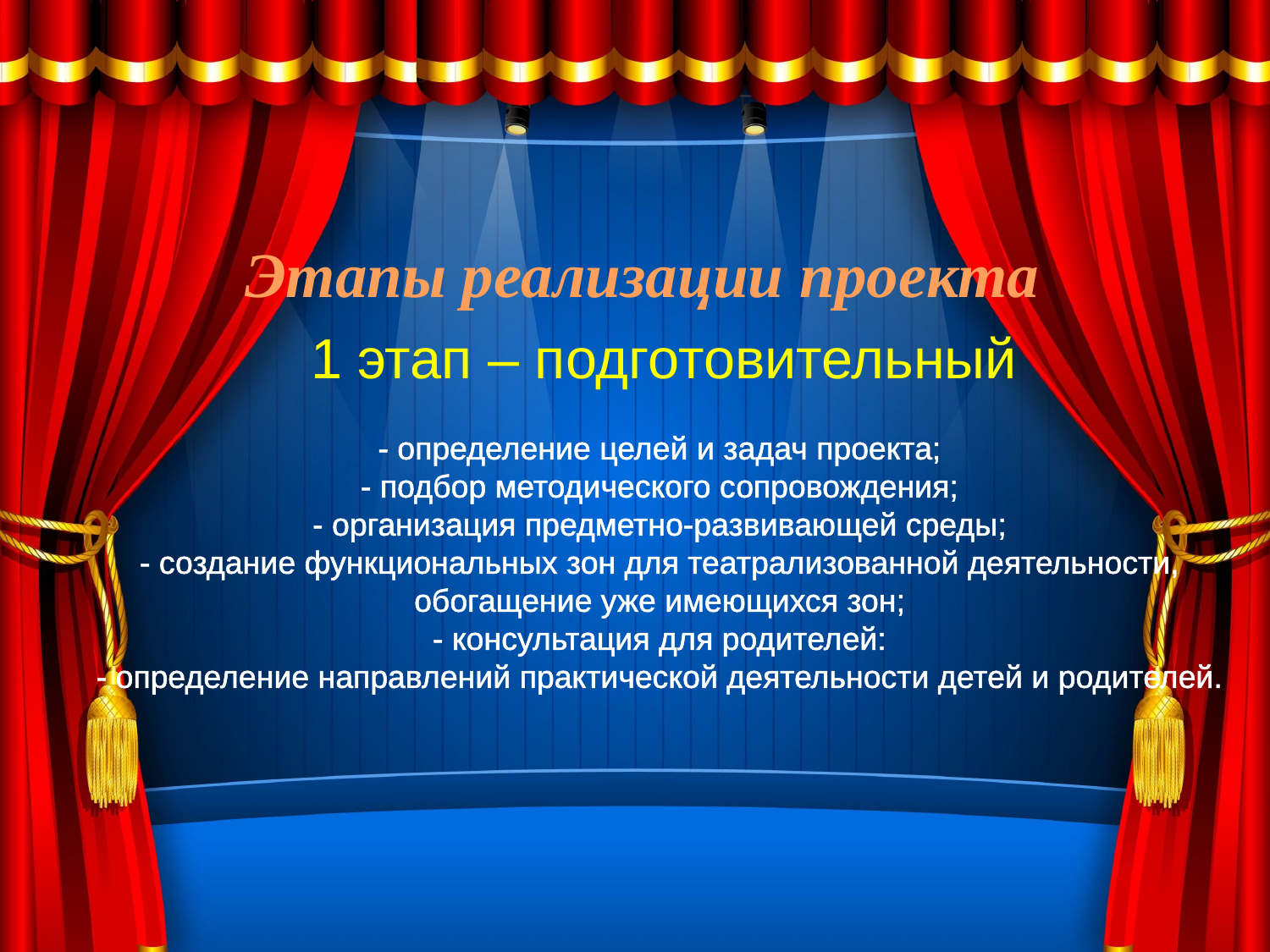

Этапы реализации проекта

 1 этап – подготовительный

- определение целей и задач проекта;
- подбор методического сопровождения;
- организация предметно-развивающей среды;
- создание функциональных зон для театрализованной деятельности, обогащение уже имеющихся зон;
- консультация для родителей:
- определение направлений практической деятельности детей и родителей.